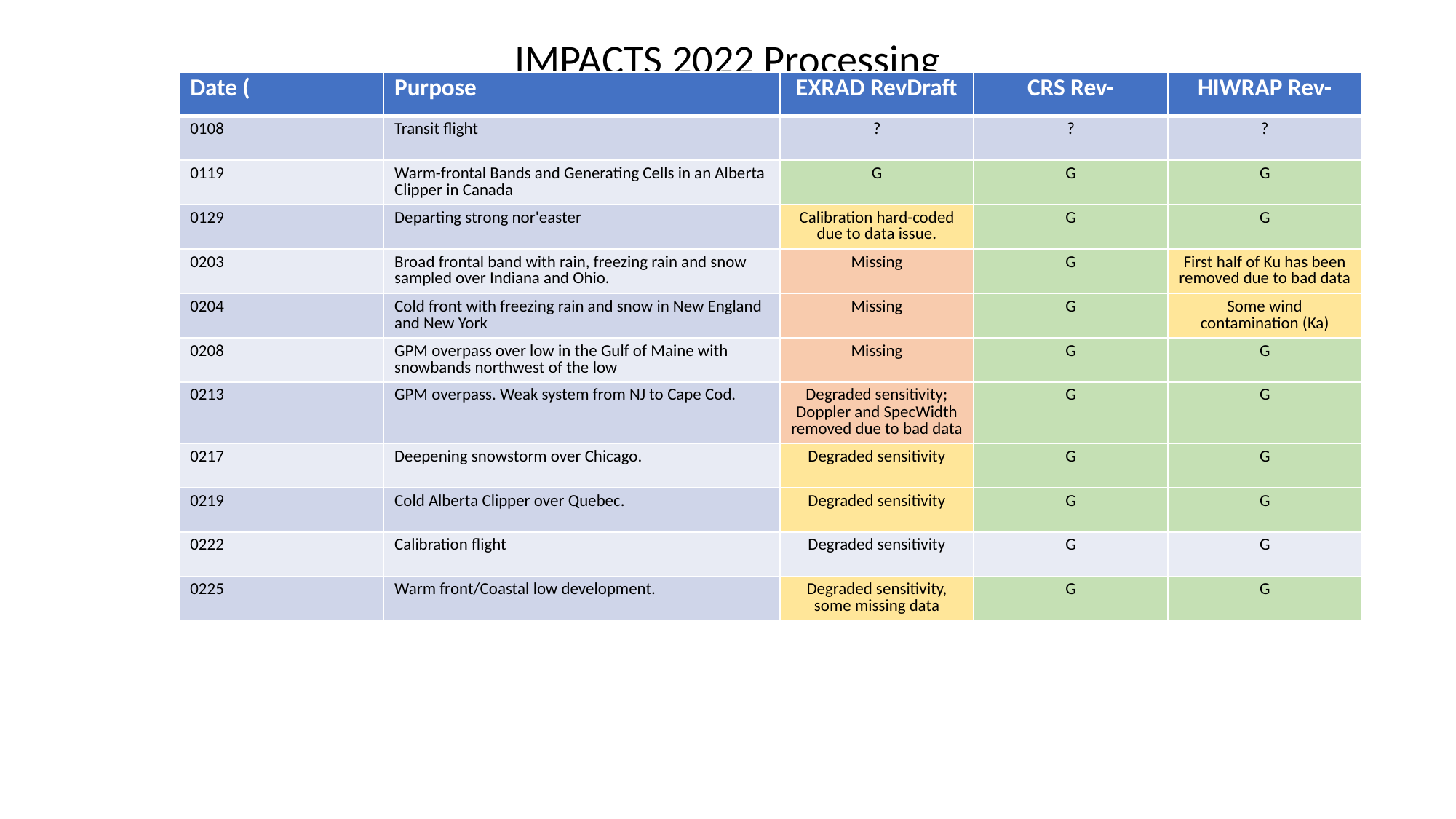

# IMPACTS 2022 Processing
| Date ( | Purpose | EXRAD RevDraft | CRS Rev- | HIWRAP Rev- |
| --- | --- | --- | --- | --- |
| 0108 | Transit flight | ? | ? | ? |
| 0119 | Warm-frontal Bands and Generating Cells in an Alberta Clipper in Canada | G | G | G |
| 0129 | Departing strong nor'easter | Calibration hard-coded due to data issue. | G | G |
| 0203 | Broad frontal band with rain, freezing rain and snow sampled over Indiana and Ohio. | Missing | G | First half of Ku has been removed due to bad data |
| 0204 | Cold front with freezing rain and snow in New England and New York | Missing | G | Some wind contamination (Ka) |
| 0208 | GPM overpass over low in the Gulf of Maine with snowbands northwest of the low | Missing | G | G |
| 0213 | GPM overpass. Weak system from NJ to Cape Cod. | Degraded sensitivity; Doppler and SpecWidth removed due to bad data | G | G |
| 0217 | Deepening snowstorm over Chicago. | Degraded sensitivity | G | G |
| 0219 | Cold Alberta Clipper over Quebec. | Degraded sensitivity | G | G |
| 0222 | Calibration flight | Degraded sensitivity | G | G |
| 0225 | Warm front/Coastal low development. | Degraded sensitivity, some missing data | G | G |